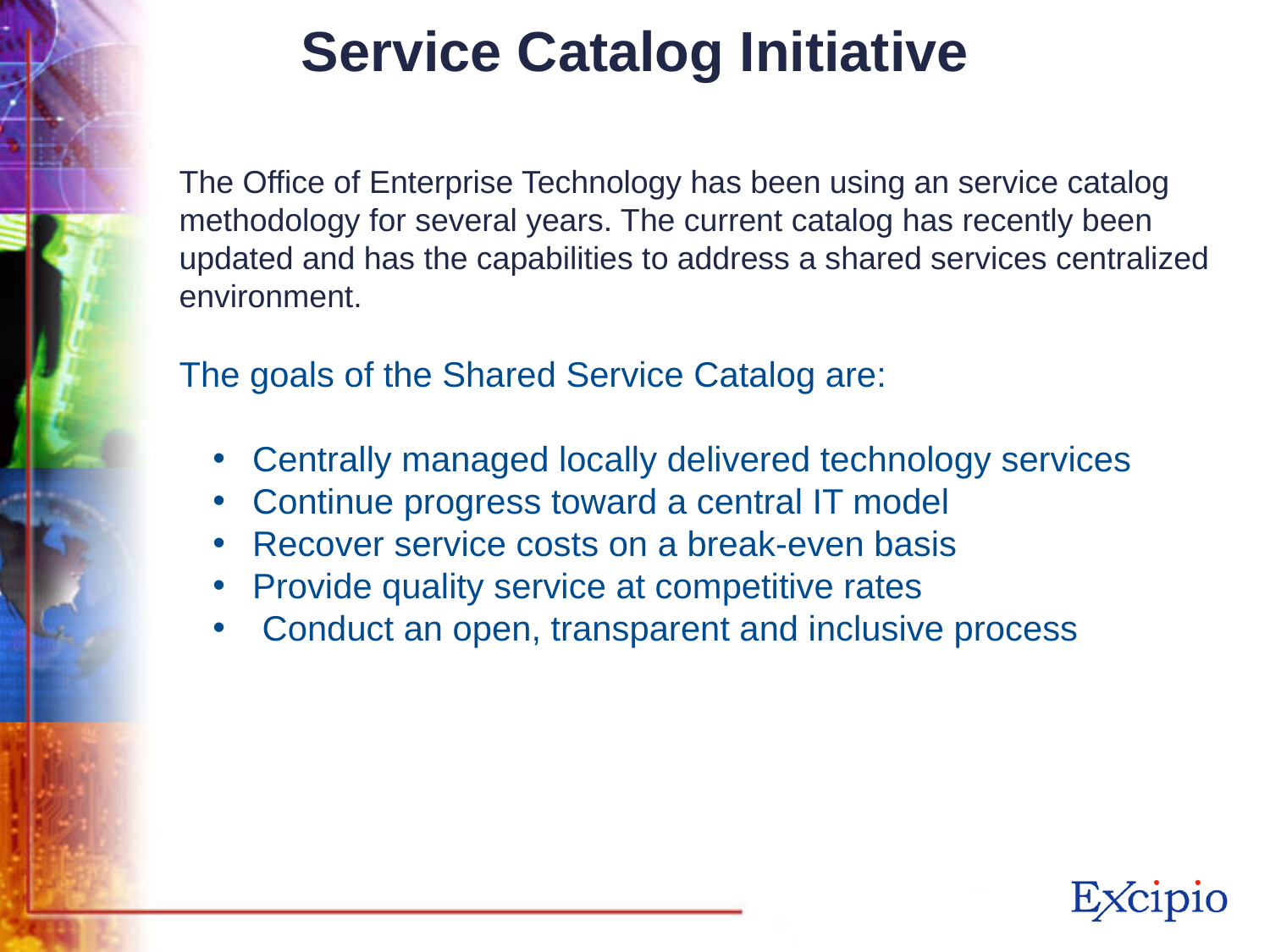

Service Catalog Initiative
The Office of Enterprise Technology has been using an service catalog  methodology for several years. The current catalog has recently been updated and has the capabilities to address a shared services centralized environment.

The goals of the Shared Service Catalog are:

 Centrally managed locally delivered technology services
 Continue progress toward a central IT model
 Recover service costs on a break-even basis
 Provide quality service at competitive rates
  Conduct an open, transparent and inclusive process